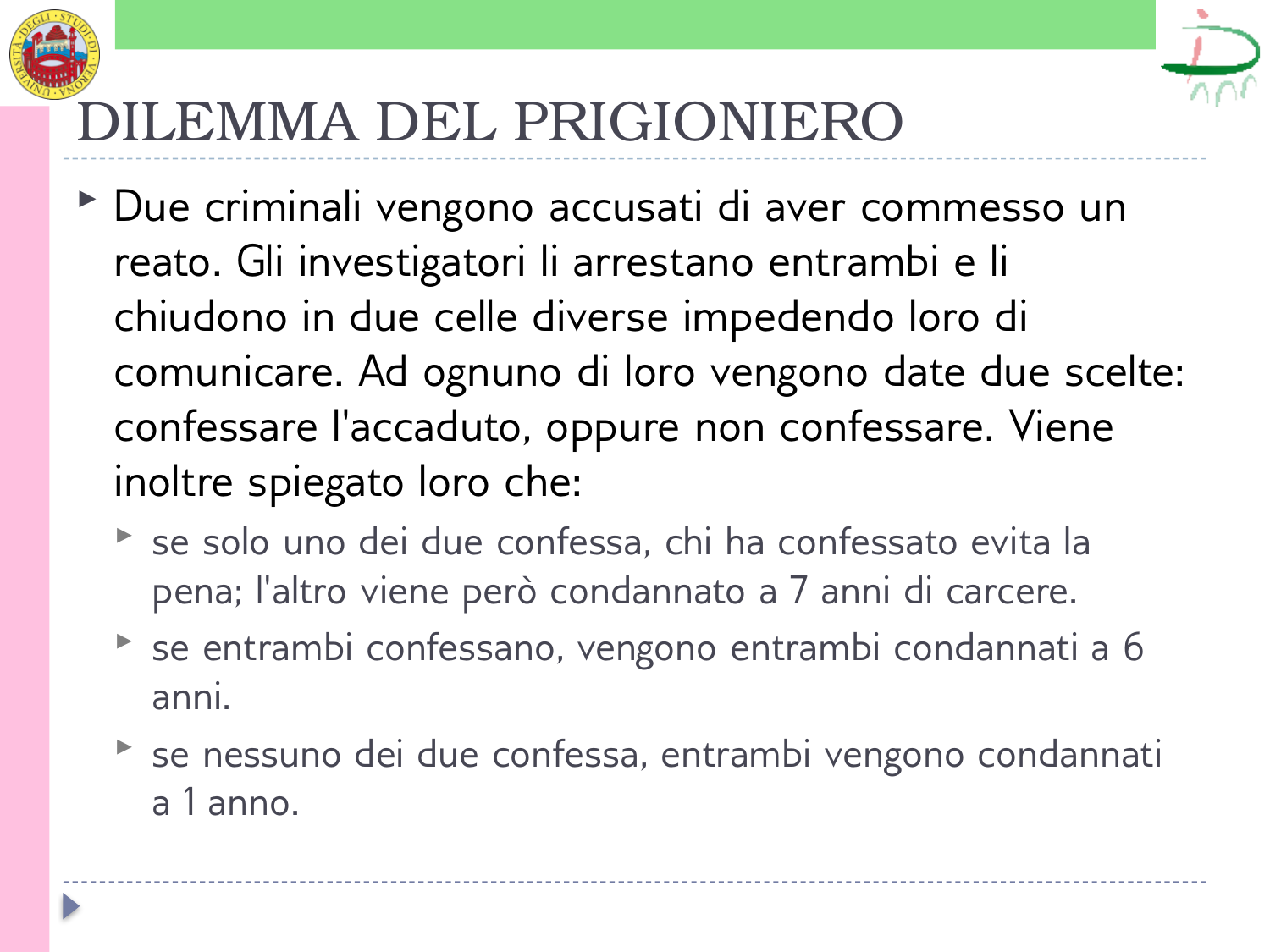

# DILEMMA DEL PRIGIONIERO
Due criminali vengono accusati di aver commesso un reato. Gli investigatori li arrestano entrambi e li chiudono in due celle diverse impedendo loro di comunicare. Ad ognuno di loro vengono date due scelte: confessare l'accaduto, oppure non confessare. Viene inoltre spiegato loro che:
se solo uno dei due confessa, chi ha confessato evita la pena; l'altro viene però condannato a 7 anni di carcere.
se entrambi confessano, vengono entrambi condannati a 6 anni.
se nessuno dei due confessa, entrambi vengono condannati a 1 anno.